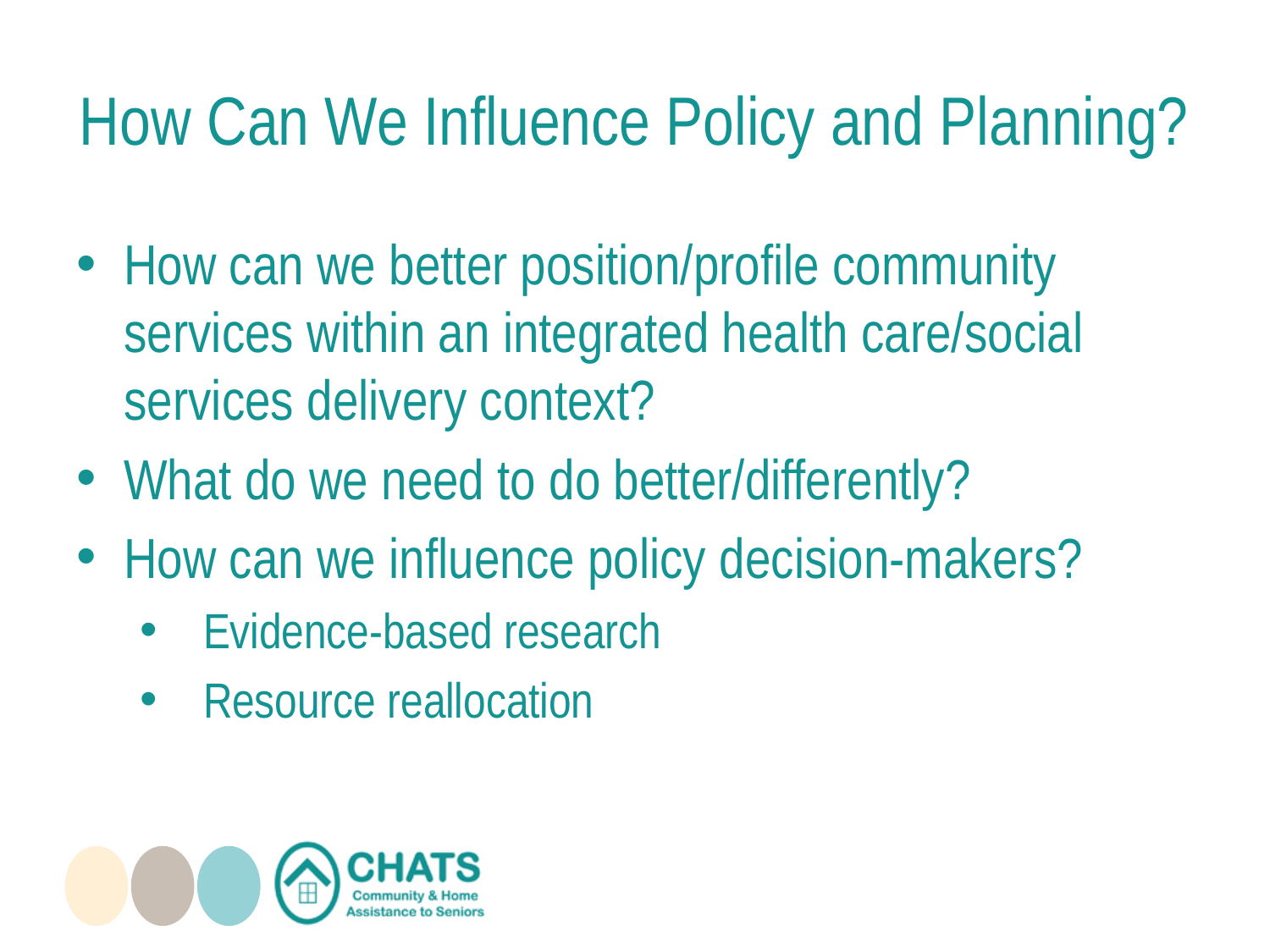

# How Can We Influence Policy and Planning?
How can we better position/profile community services within an integrated health care/social services delivery context?
What do we need to do better/differently?
How can we influence policy decision-makers?
Evidence-based research
Resource reallocation